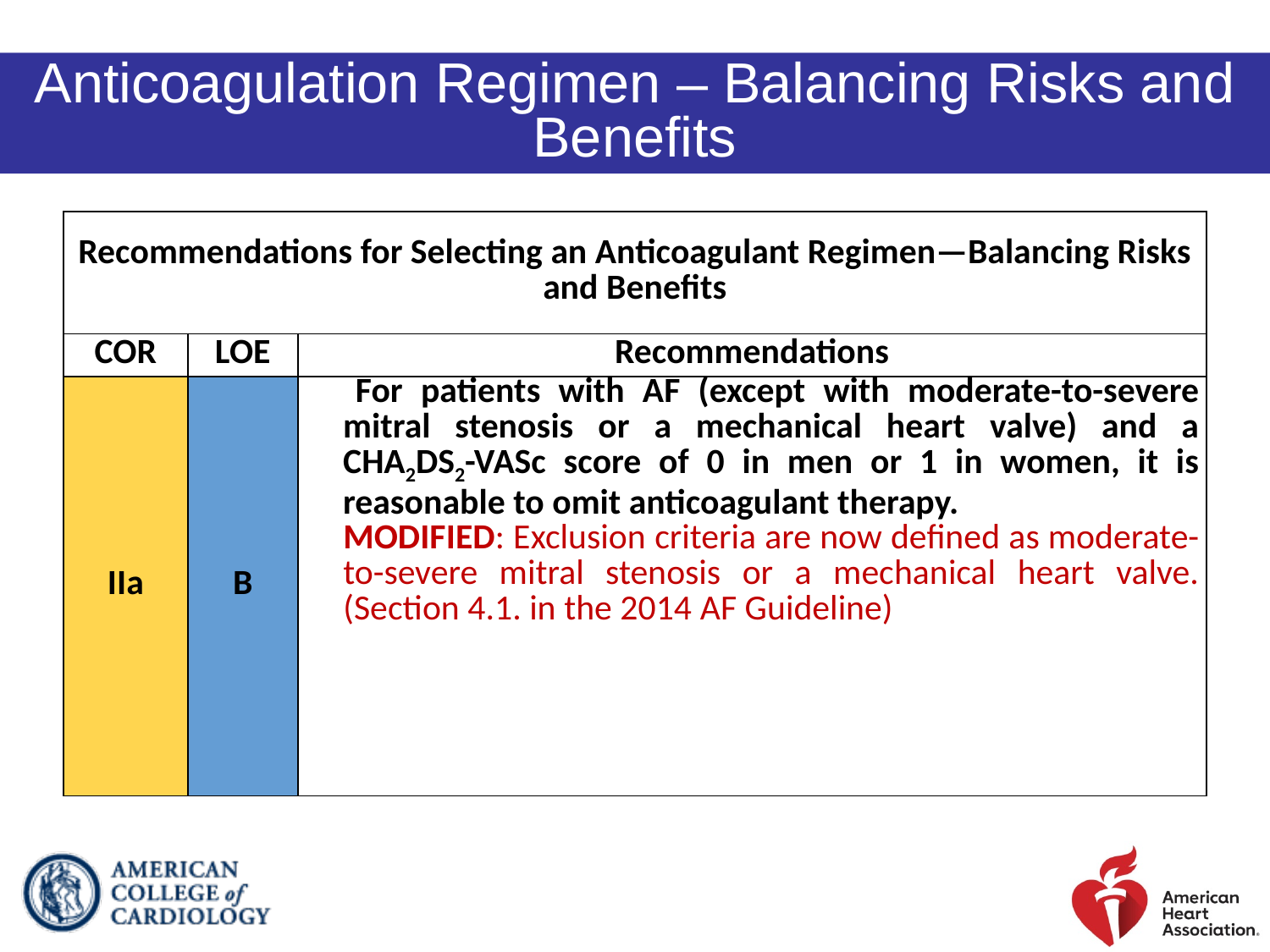

Anticoagulation Regimen – Balancing Risks and Benefits
| Recommendations for Selecting an Anticoagulant Regimen—Balancing Risks and Benefits |  |  |
| --- | --- | --- |
| COR | LOE | Recommendations |
| IIa | B | For patients with AF (except with moderate-to-severe mitral stenosis or a mechanical heart valve) and a CHA2DS2-VASc score of 0 in men or 1 in women, it is reasonable to omit anticoagulant therapy. MODIFIED: Exclusion criteria are now defined as moderate-to-severe mitral stenosis or a mechanical heart valve. (Section 4.1. in the 2014 AF Guideline) |